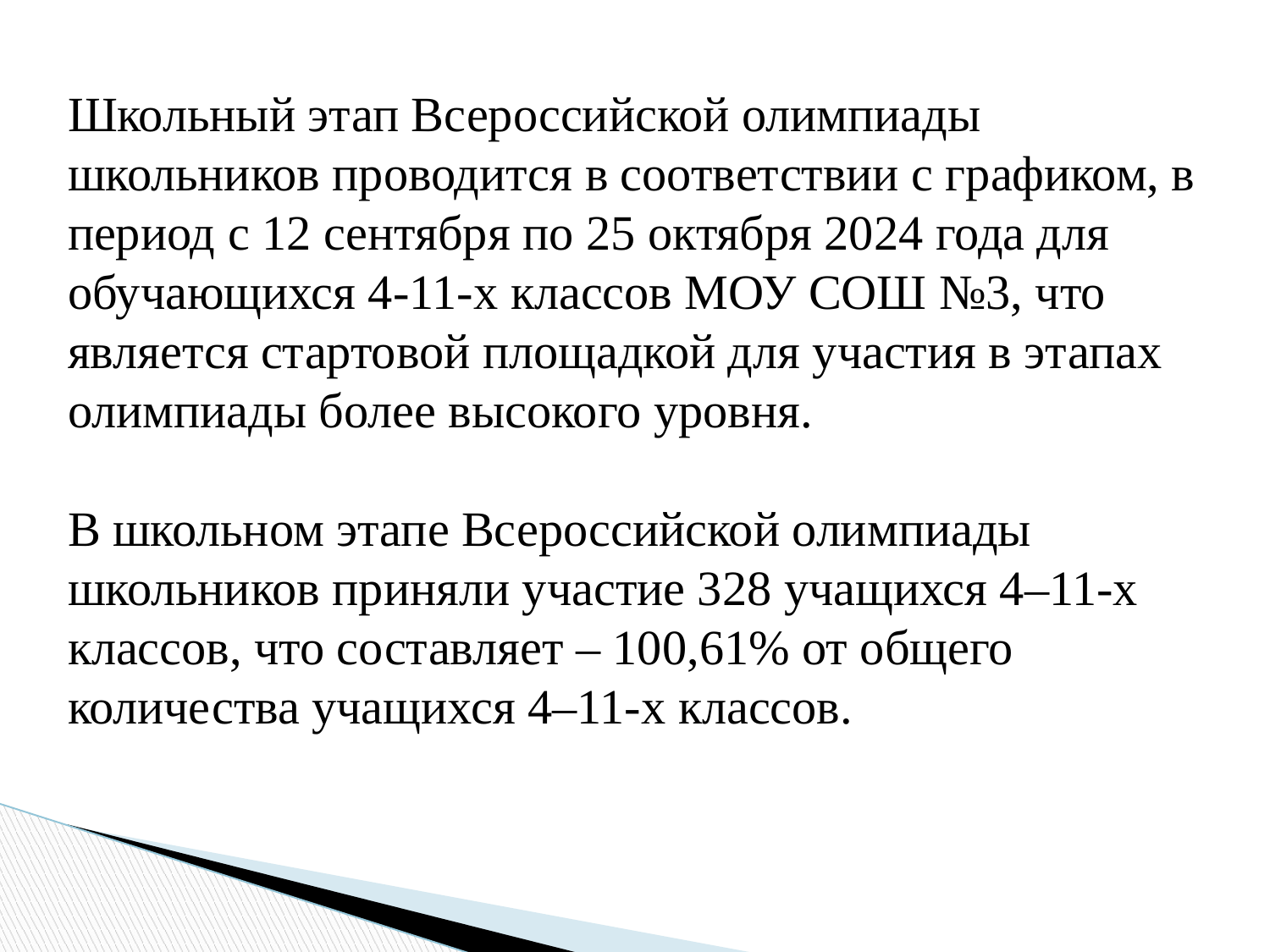

Школьный этап Всероссийской олимпиады школьников проводится в соответствии с графиком, в период с 12 сентября по 25 октября 2024 года для обучающихся 4-11-х классов МОУ СОШ №3, что является стартовой площадкой для участия в этапах олимпиады более высокого уровня.

В школьном этапе Всероссийской олимпиады школьников приняли участие 328 учащихся 4–11-х классов, что составляет – 100,61% от общего количества учащихся 4–11-х классов.